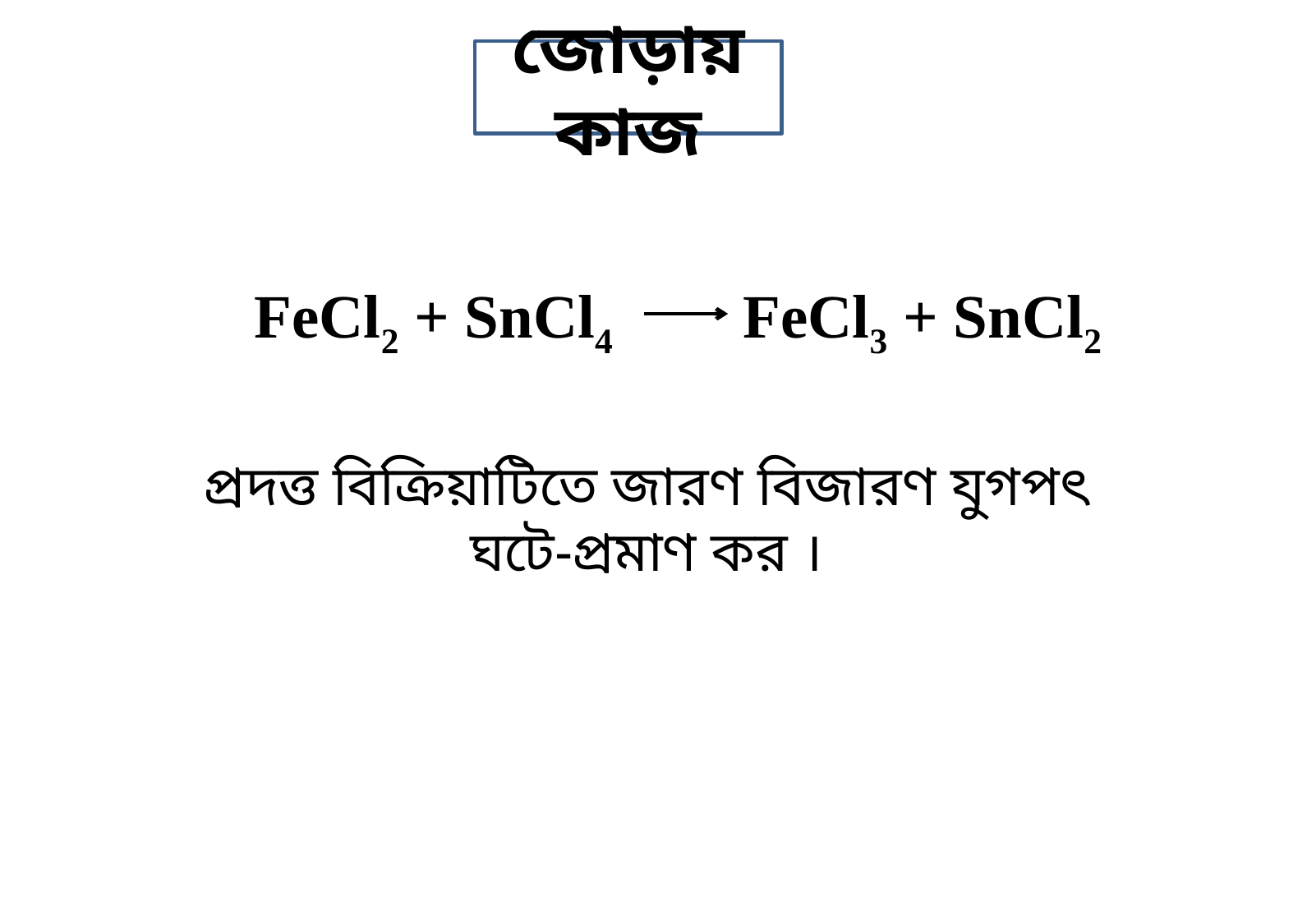

জোড়ায় কাজ
FeCl3 + SnCl2
FeCl2 + SnCl4
প্রদত্ত বিক্রিয়াটিতে জারণ বিজারণ যুগপৎ ঘটে-প্রমাণ কর ।